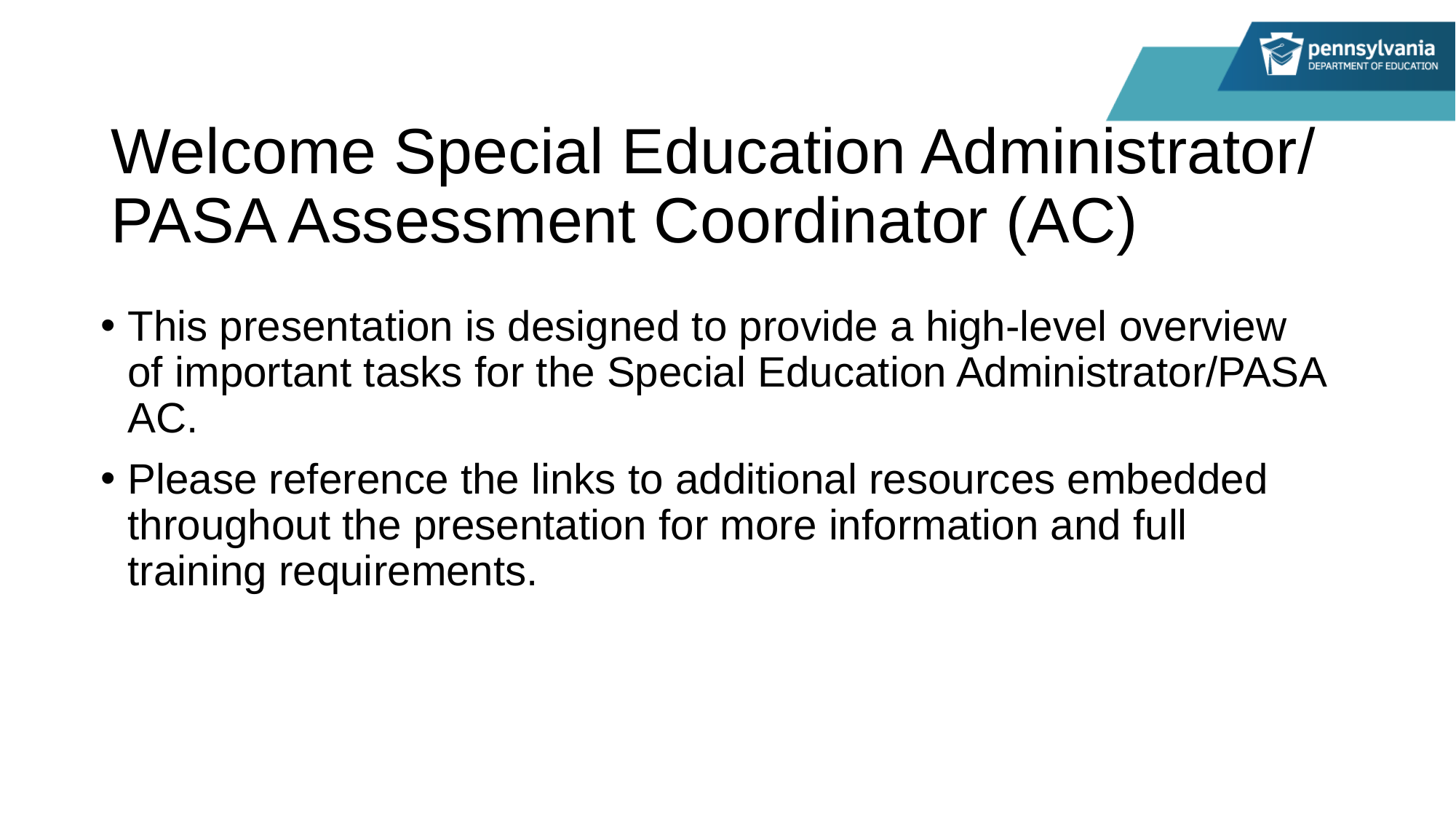

# Welcome Special Education Administrator/ PASA Assessment Coordinator (AC)
This presentation is designed to provide a high-level overview of important tasks for the Special Education Administrator/PASA AC.
Please reference the links to additional resources embedded throughout the presentation for more information and full training requirements.